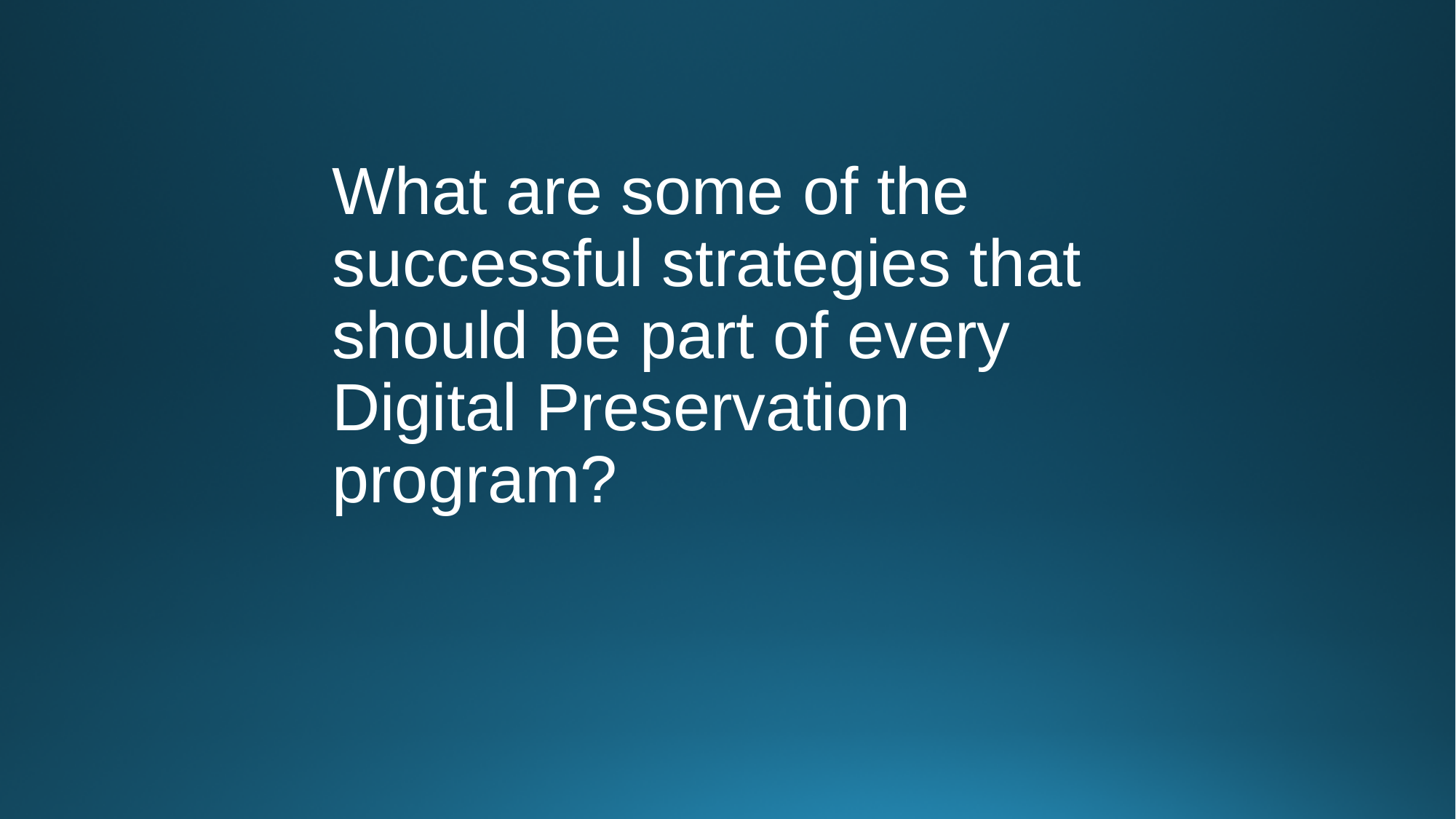

# What are some of the successful strategies that should be part of every Digital Preservation program?